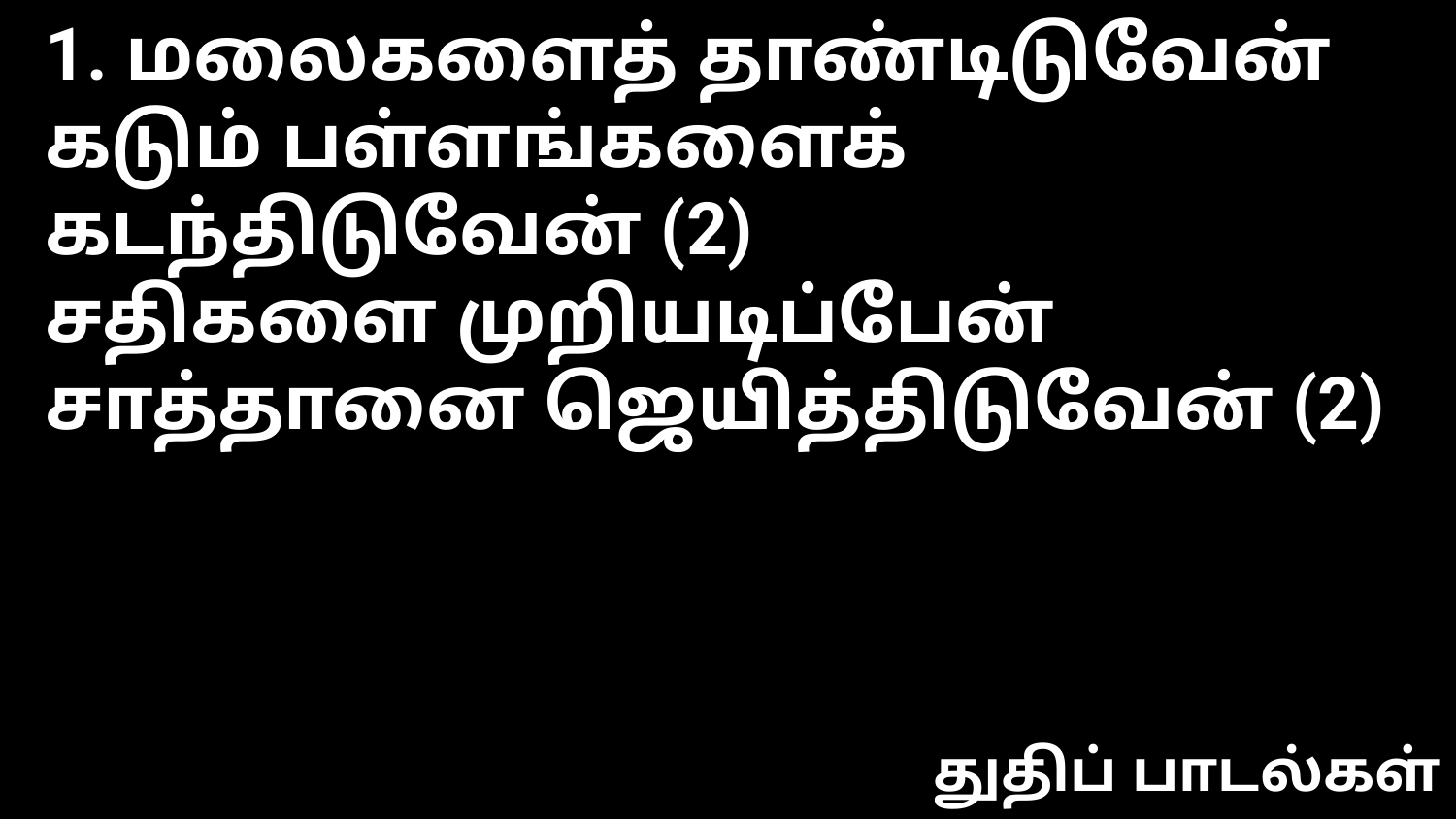

1. மலைகளைத் தாண்டிடுவேன்
கடும் பள்ளங்களைக் கடந்திடுவேன் (2)
சதிகளை முறியடிப்பேன்
சாத்தானை ஜெயித்திடுவேன் (2)

துதிப் பாடல்கள்